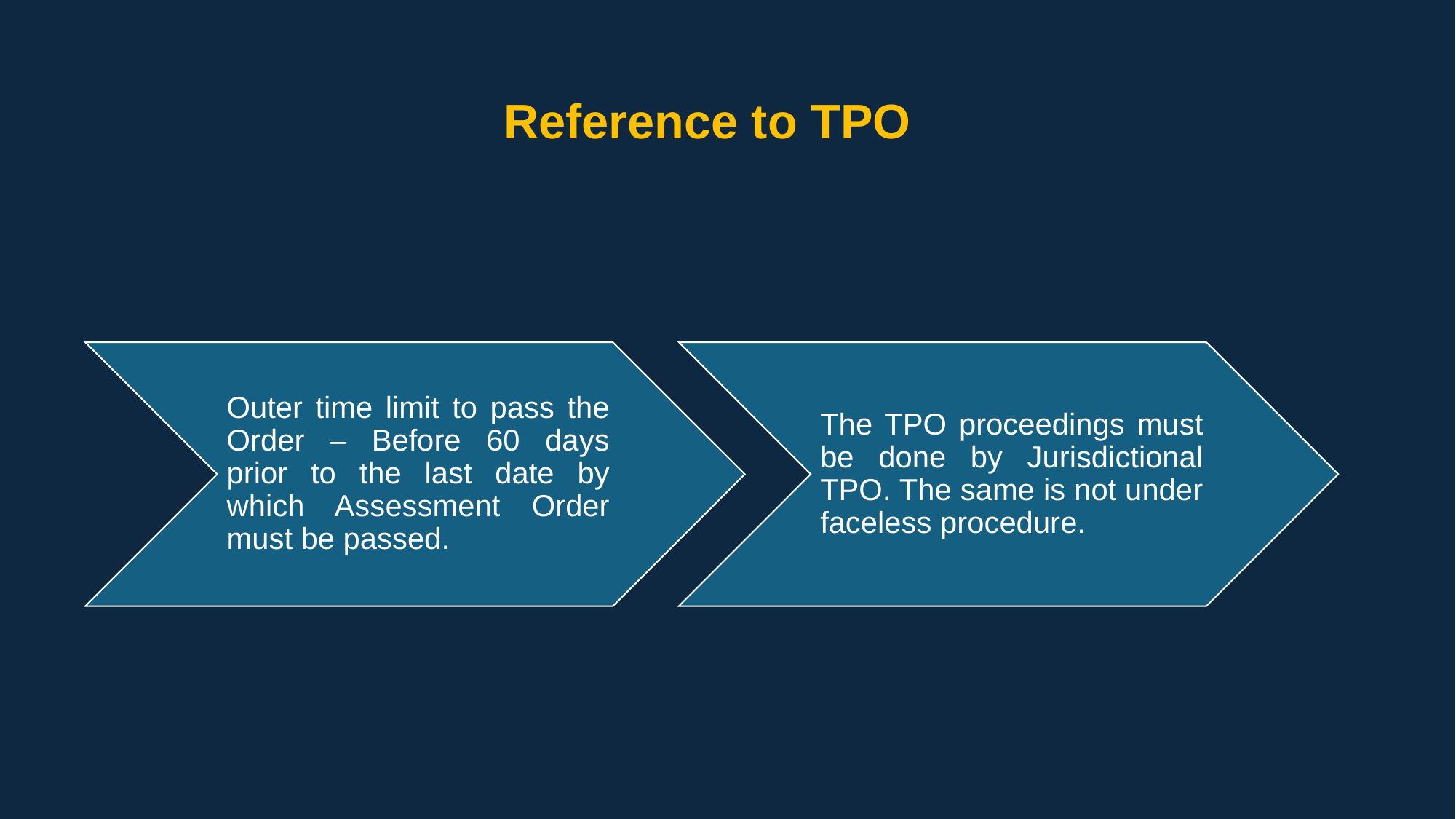

# Reference to TPO

Outer time limit to pass the Order – Before 60 days prior to the last date by which Assessment Order must be passed.
The TPO proceedings must be done by Jurisdictional TPO. The same is not under faceless procedure.